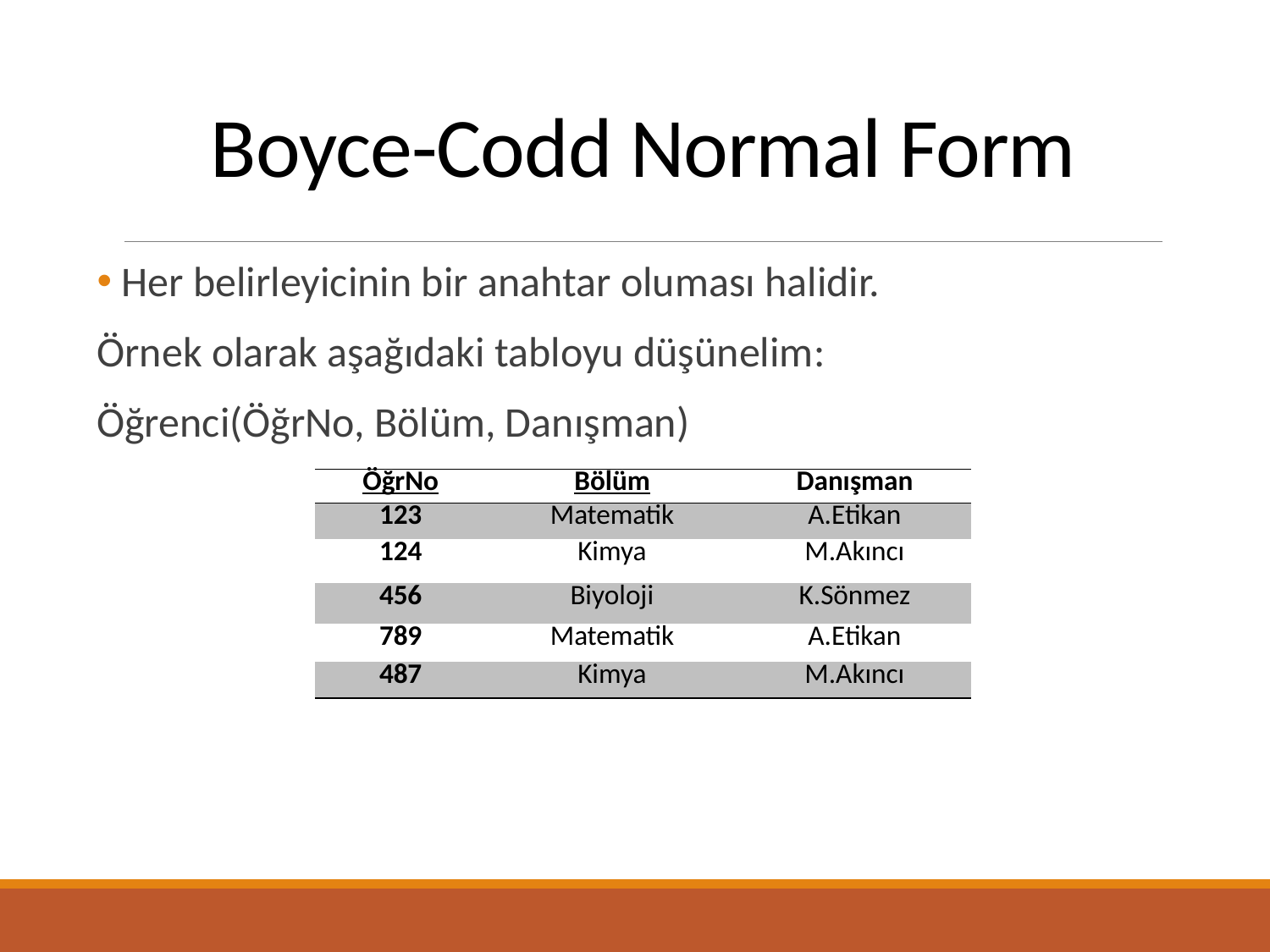

# Boyce-Codd Normal Form
 Her belirleyicinin bir anahtar oluması halidir.
Örnek olarak aşağıdaki tabloyu düşünelim:
Öğrenci(ÖğrNo, Bölüm, Danışman)

| ÖğrNo | Bölüm | Danışman |
| --- | --- | --- |
| 123 | Matematik | A.Etikan |
| 124 | Kimya | M.Akıncı |
| 456 | Biyoloji | K.Sönmez |
| 789 | Matematik | A.Etikan |
| 487 | Kimya | M.Akıncı |